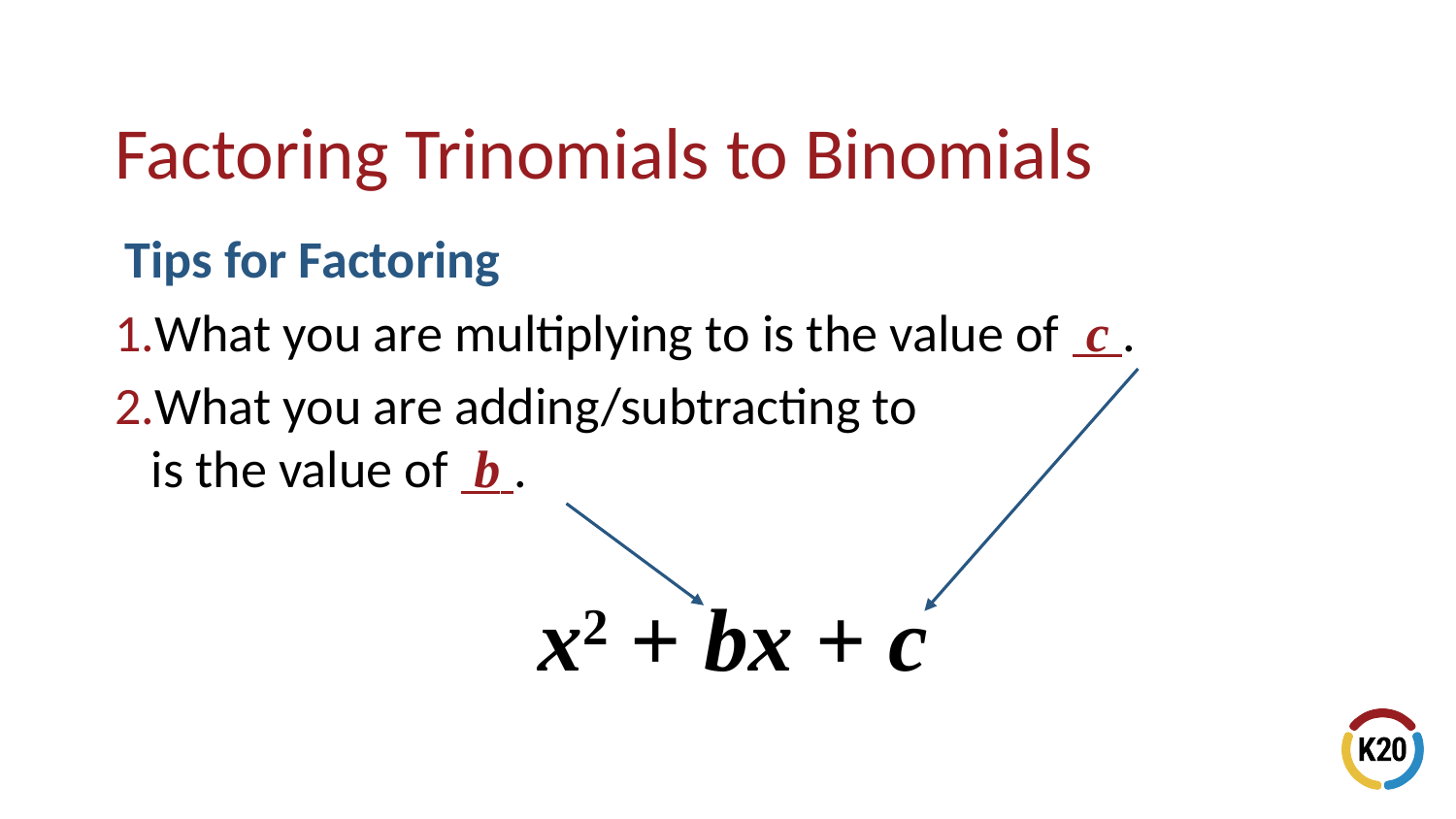

Tips for Factoring
What you are multiplying to is the value of  c .
What you are adding/subtracting to
is the value of  b .

x2 + bx + c
# Factoring Trinomials to Binomials